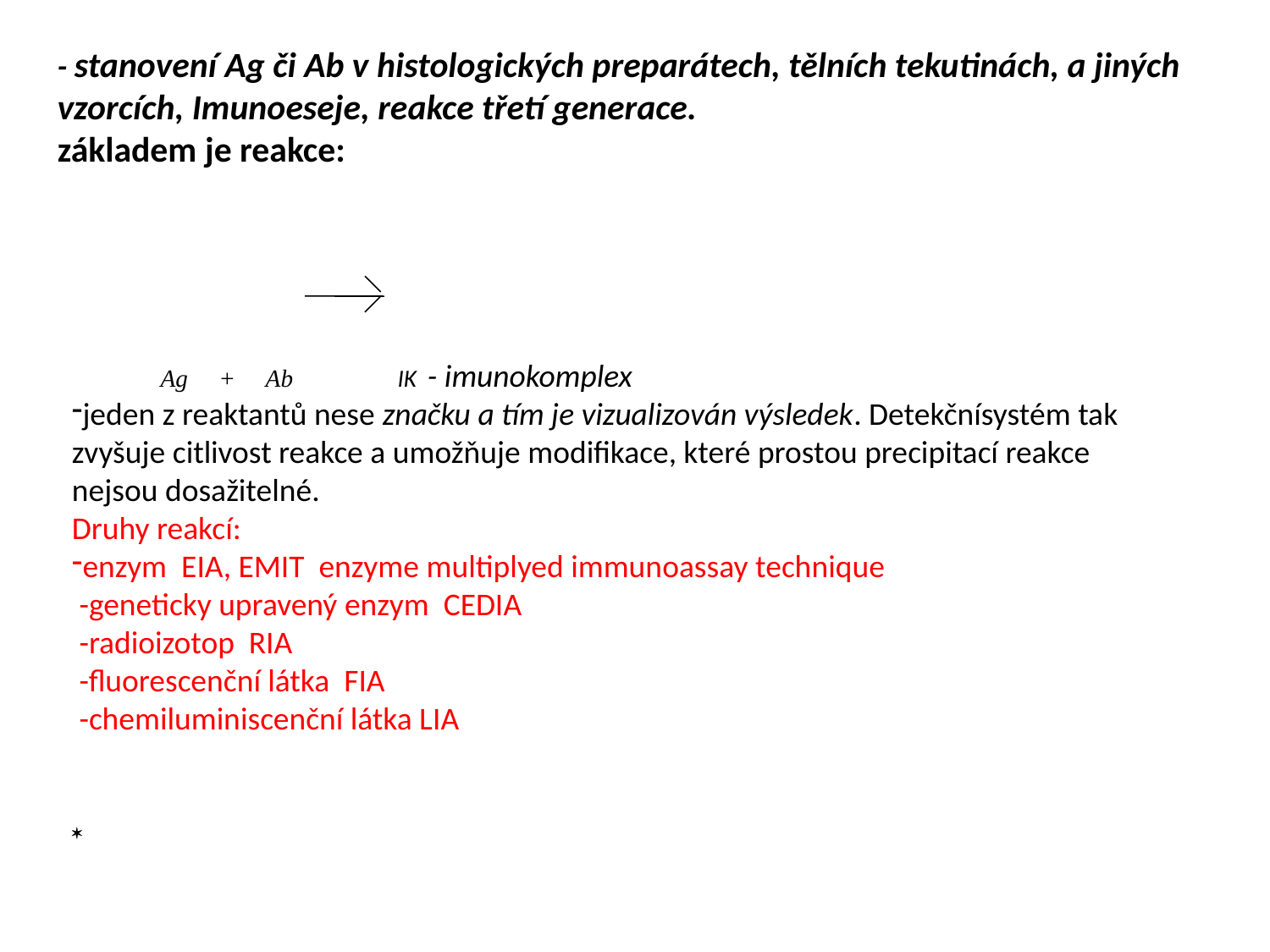

- stanovení Ag či Ab v histologických preparátech, tělních tekutinách, a jiných vzorcích, Imunoeseje, reakce třetí generace.
základem je reakce:

           Ag     +     Ab                 IK  - imunokomplex
jeden z reaktantů nese značku a tím je vizualizován výsledek. Detekčnísystém tak zvyšuje citlivost reakce a umožňuje modifikace, které prostou precipitací reakce nejsou dosažitelné.
Druhy reakcí:
enzym  EIA, EMIT  enzyme multiplyed immunoassay technique
 -geneticky upravený enzym  CEDIA
 -radioizotop  RIA
 -fluorescenční látka  FIA
 -chemiluminiscenční látka LIA

∗